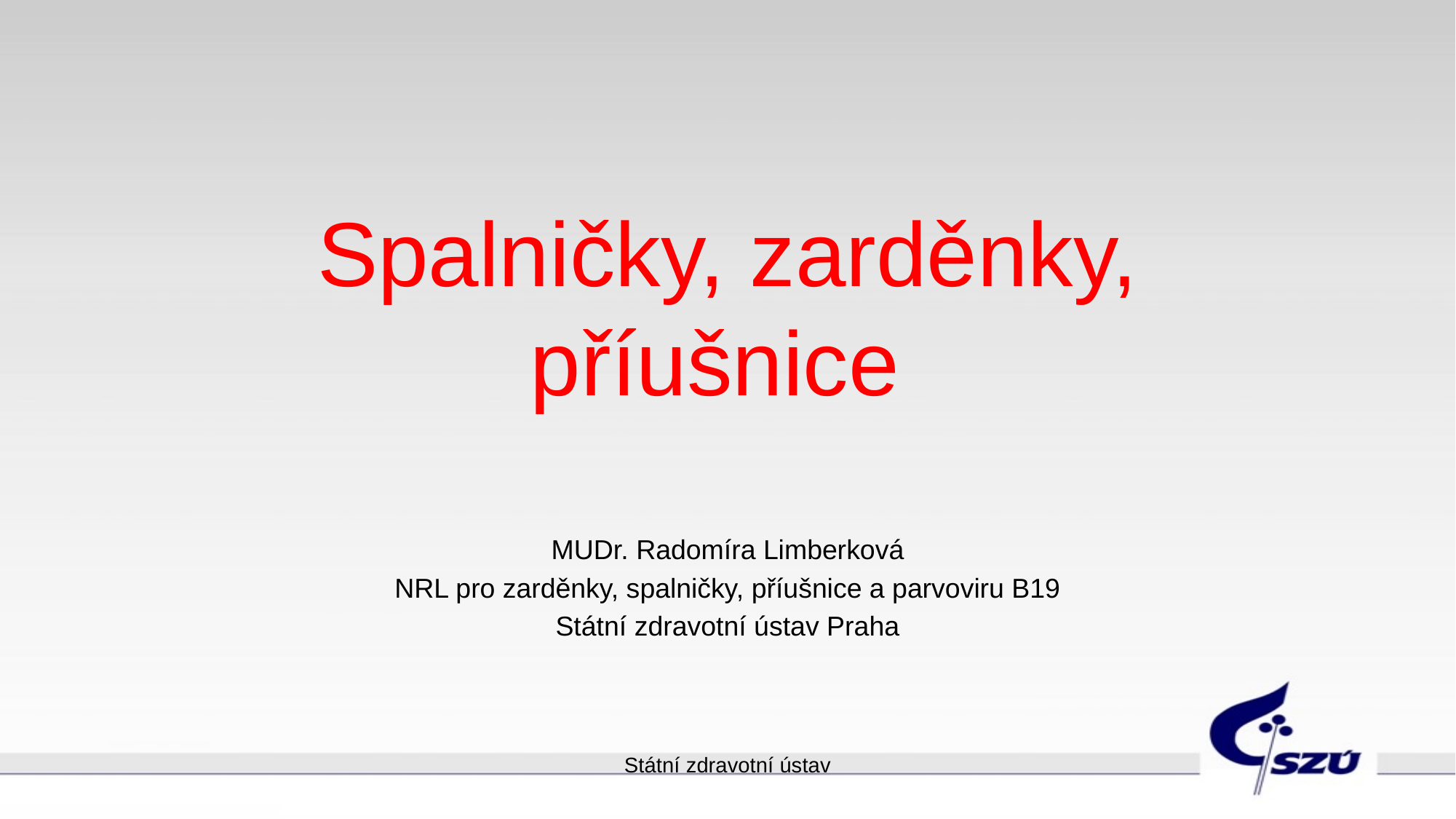

# Spalničky, zarděnky, příušnice
MUDr. Radomíra Limberková
NRL pro zarděnky, spalničky, příušnice a parvoviru B19
Státní zdravotní ústav Praha
Státní zdravotní ústav